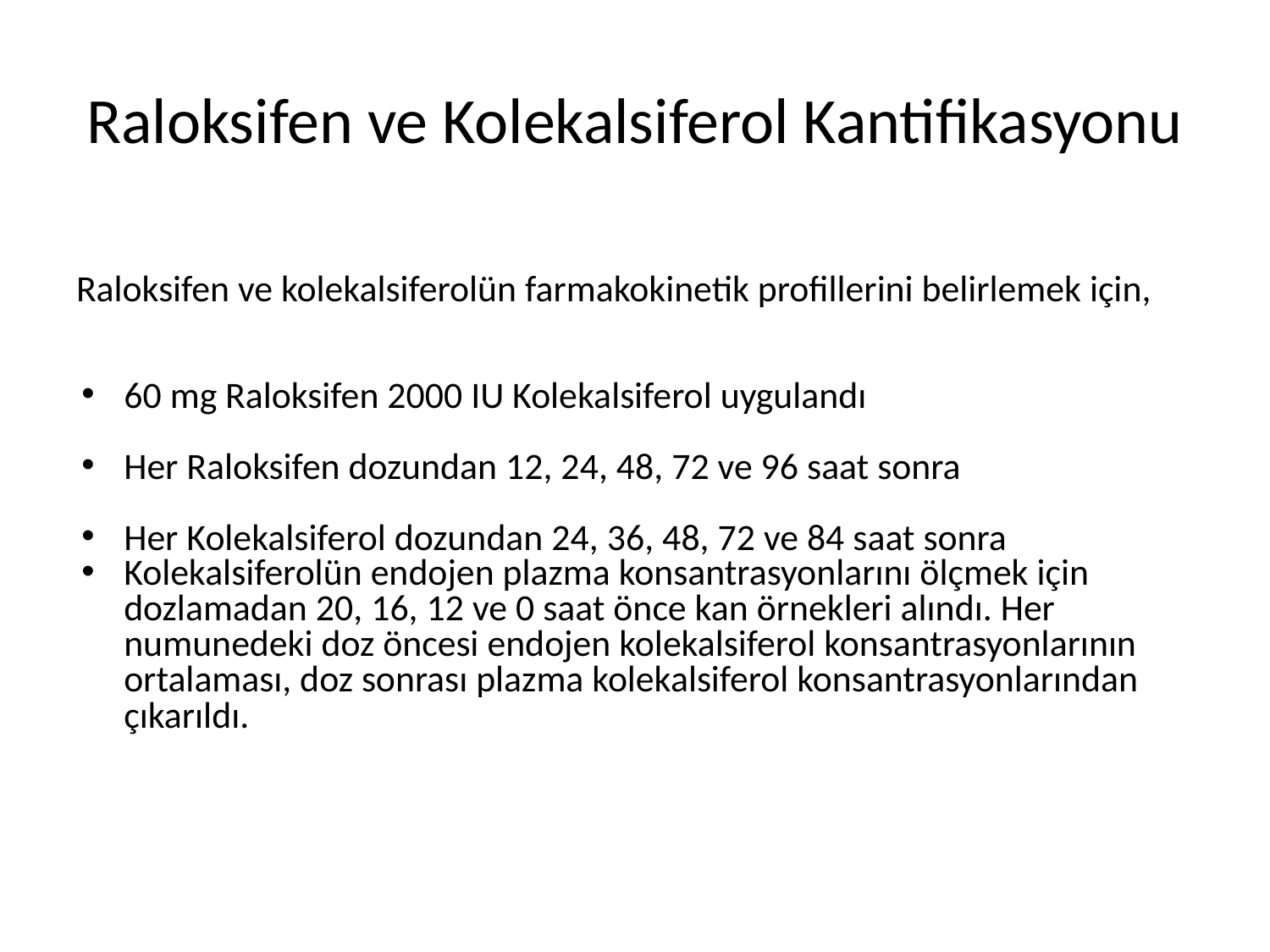

# Raloksifen ve Kolekalsiferol Kantifikasyonu

Raloksifen ve kolekalsiferolün farmakokinetik profillerini belirlemek için,

60 mg Raloksifen 2000 IU Kolekalsiferol uygulandı

Her Raloksifen dozundan 12, 24, 48, 72 ve 96 saat sonra

Her Kolekalsiferol dozundan 24, 36, 48, 72 ve 84 saat sonra
Kolekalsiferolün endojen plazma konsantrasyonlarını ölçmek için dozlamadan 20, 16, 12 ve 0 saat önce kan örnekleri alındı. Her numunedeki doz öncesi endojen kolekalsiferol konsantrasyonlarının ortalaması, doz sonrası plazma kolekalsiferol konsantrasyonlarından çıkarıldı.